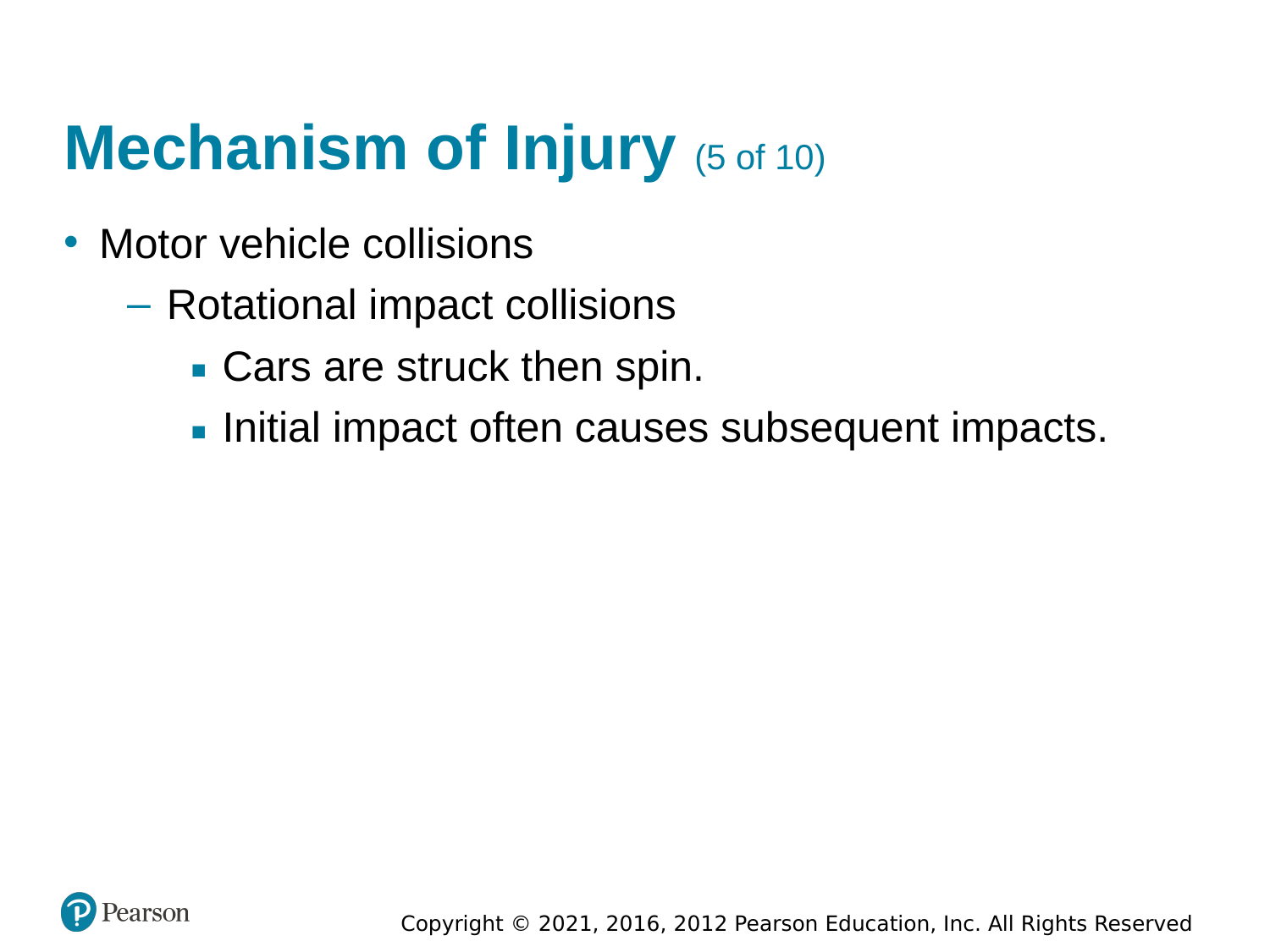

# Mechanism of Injury (5 of 10)
Motor vehicle collisions
Rotational impact collisions
Cars are struck then spin.
Initial impact often causes subsequent impacts.